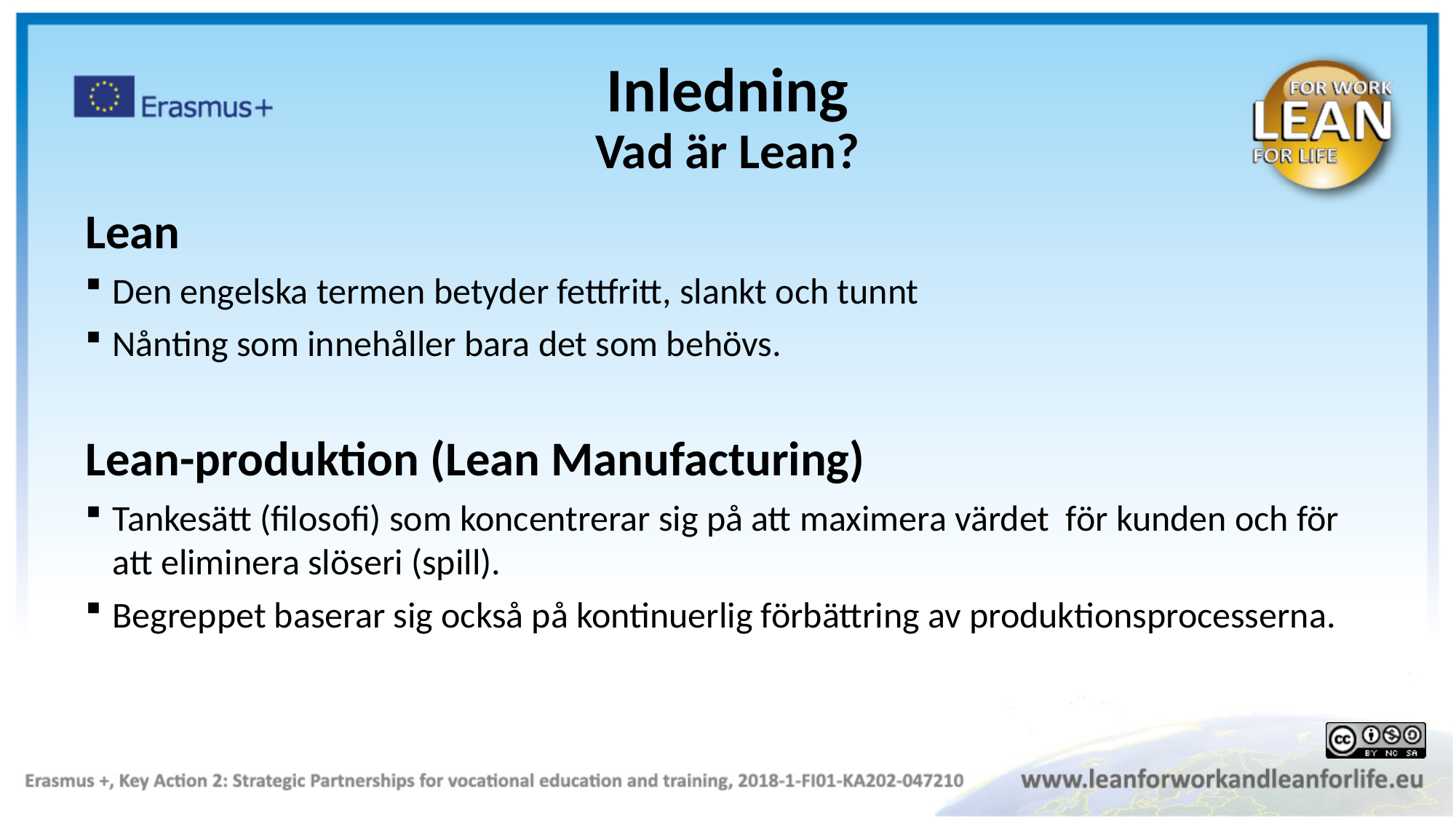

Inledning
Vad är Lean?
Lean
Den engelska termen betyder fettfritt, slankt och tunnt
Nånting som innehåller bara det som behövs.

Lean-produktion (Lean Manufacturing)
Tankesätt (filosofi) som koncentrerar sig på att maximera värdet  för kunden och för att eliminera slöseri (spill).
Begreppet baserar sig också på kontinuerlig förbättring av produktionsprocesserna.